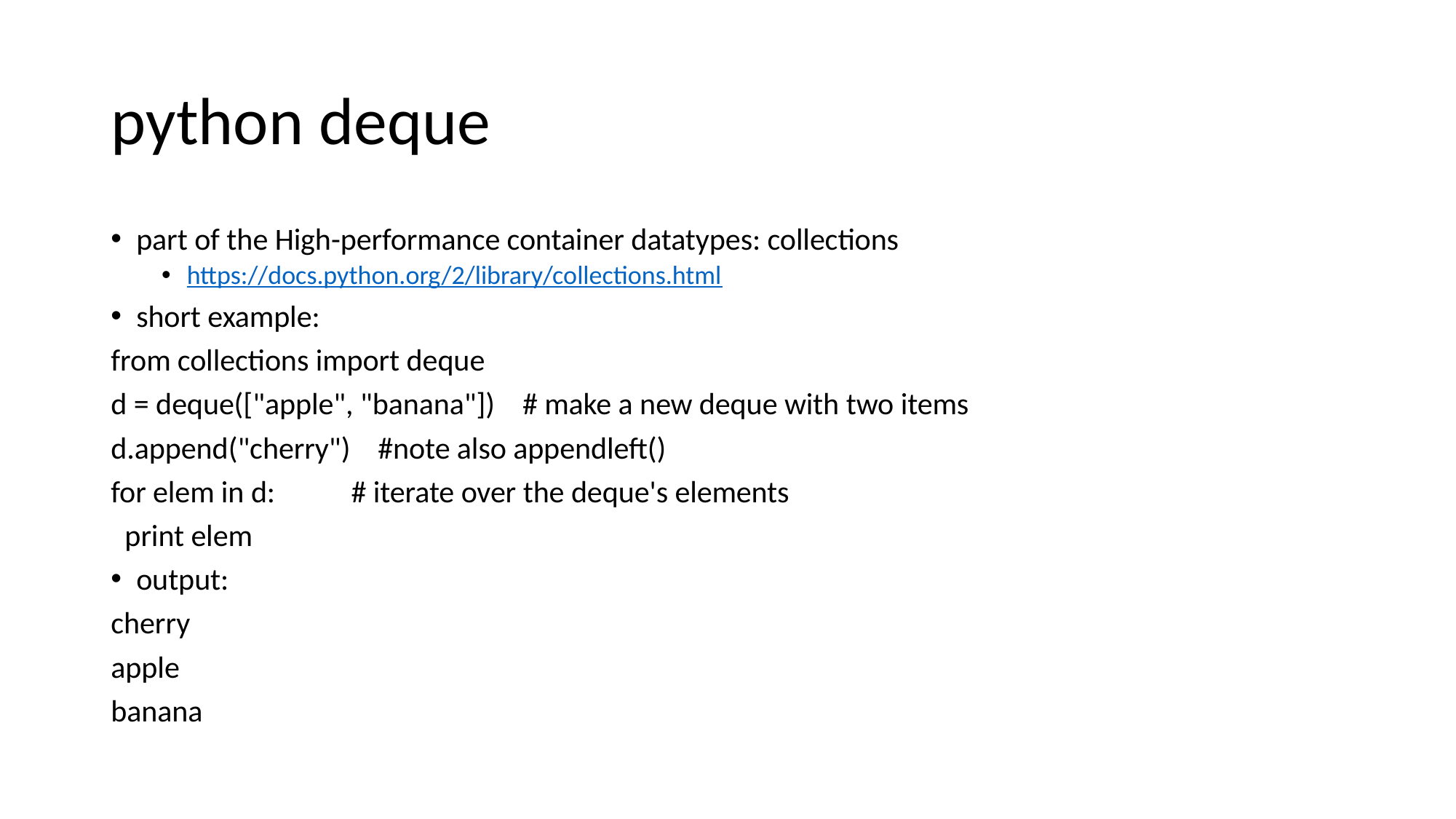

# python deque
part of the High-performance container datatypes: collections
https://docs.python.org/2/library/collections.html
short example:
from collections import deque
d = deque(["apple", "banana"])    # make a new deque with two items
d.append("cherry")    #note also appendleft()
for elem in d:           # iterate over the deque's elements
  print elem
output:
cherry
apple
banana